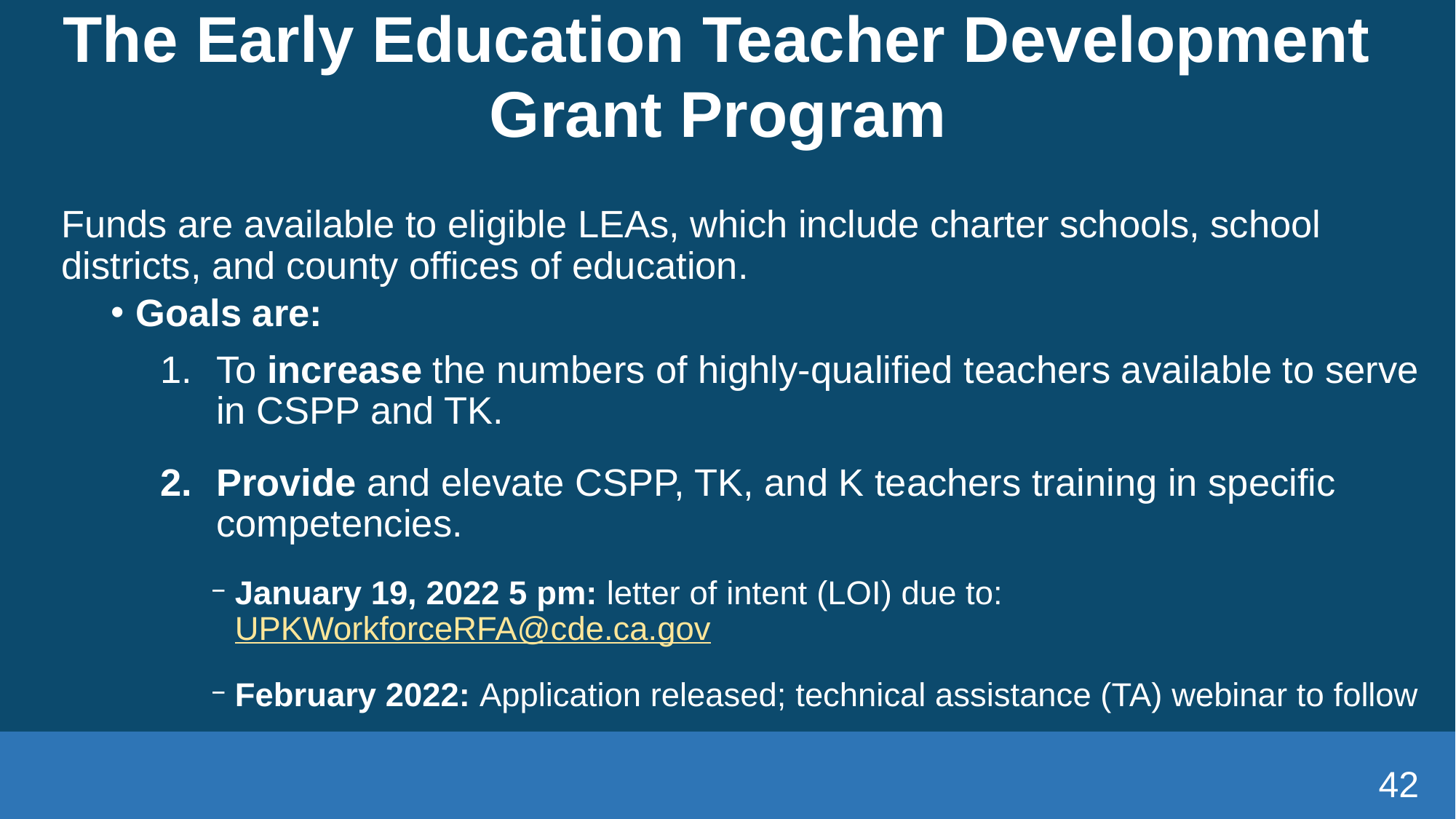

# The Early Education Teacher Development Grant Program

Funds are available to eligible LEAs, which include charter schools, school districts, and county offices of education.
Goals are:
To increase the numbers of highly-qualified teachers available to serve in CSPP and TK.
Provide and elevate CSPP, TK, and K teachers training in specific competencies.
January 19, 2022 5 pm: letter of intent (LOI) due to: UPKWorkforceRFA@cde.ca.gov
February 2022: Application released; technical assistance (TA) webinar to follow

42